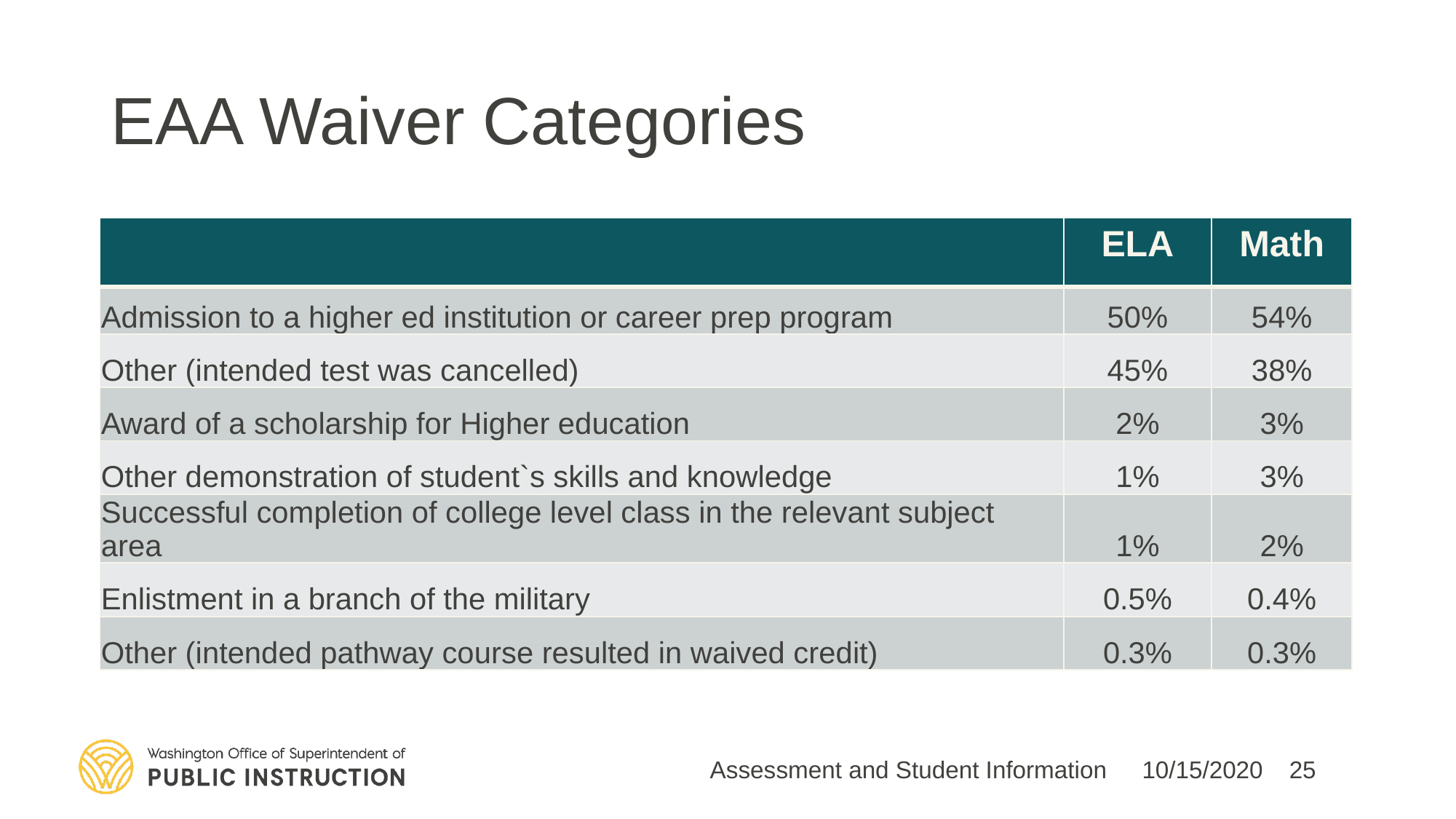

# EAA Waiver Categories
|  | ELA | Math |
| --- | --- | --- |
| Admission to a higher ed institution or career prep program | 50% | 54% |
| Other (intended test was cancelled) | 45% | 38% |
| Award of a scholarship for Higher education | 2% | 3% |
| Other demonstration of student`s skills and knowledge | 1% | 3% |
| Successful completion of college level class in the relevant subject area | 1% | 2% |
| Enlistment in a branch of the military | 0.5% | 0.4% |
| Other (intended pathway course resulted in waived credit) | 0.3% | 0.3% |
Assessment and Student Information
10/15/2020
25